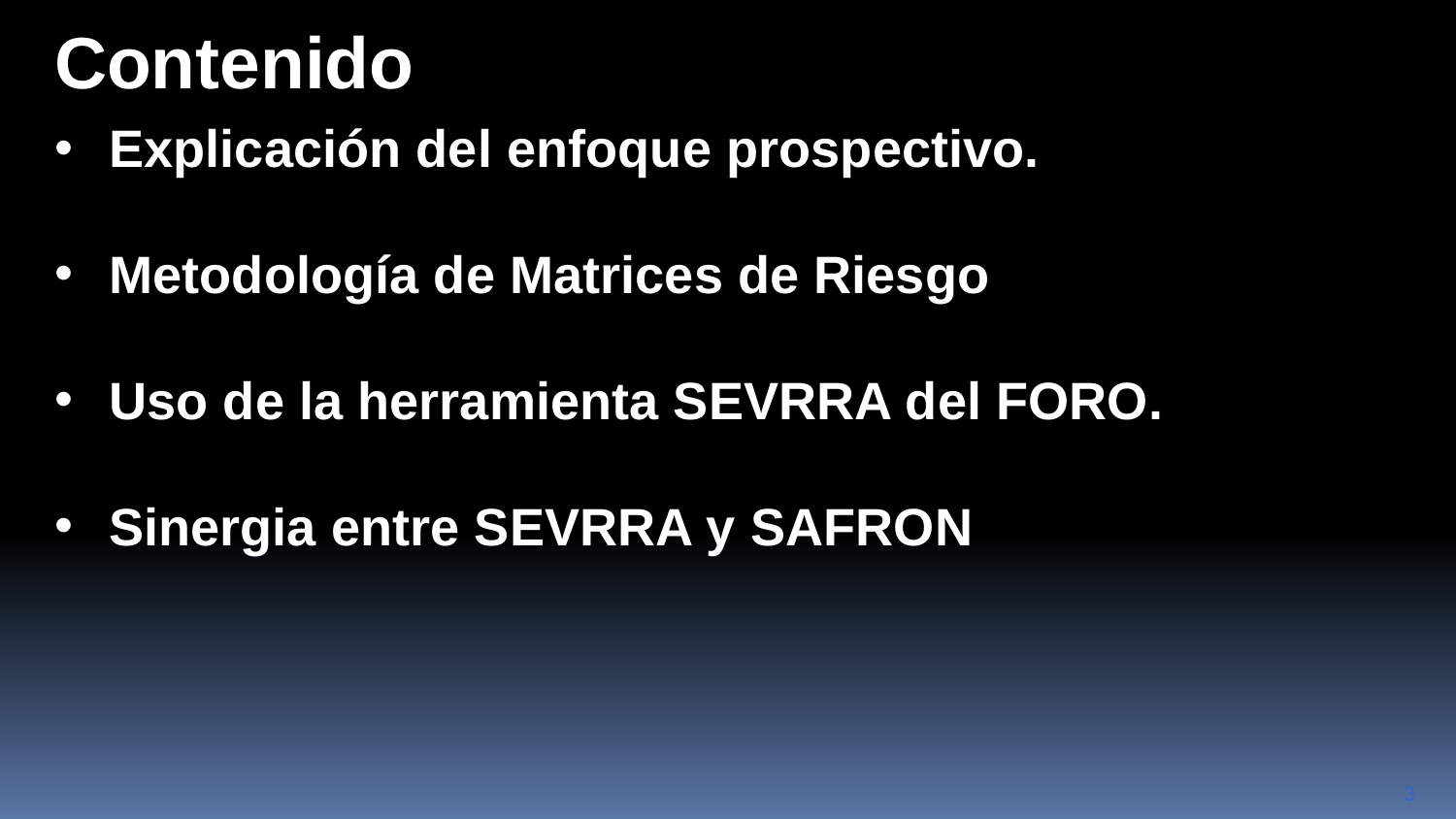

Contenido
Explicación del enfoque prospectivo.

Metodología de Matrices de Riesgo

Uso de la herramienta SEVRRA del FORO.

Sinergia entre SEVRRA y SAFRON

3